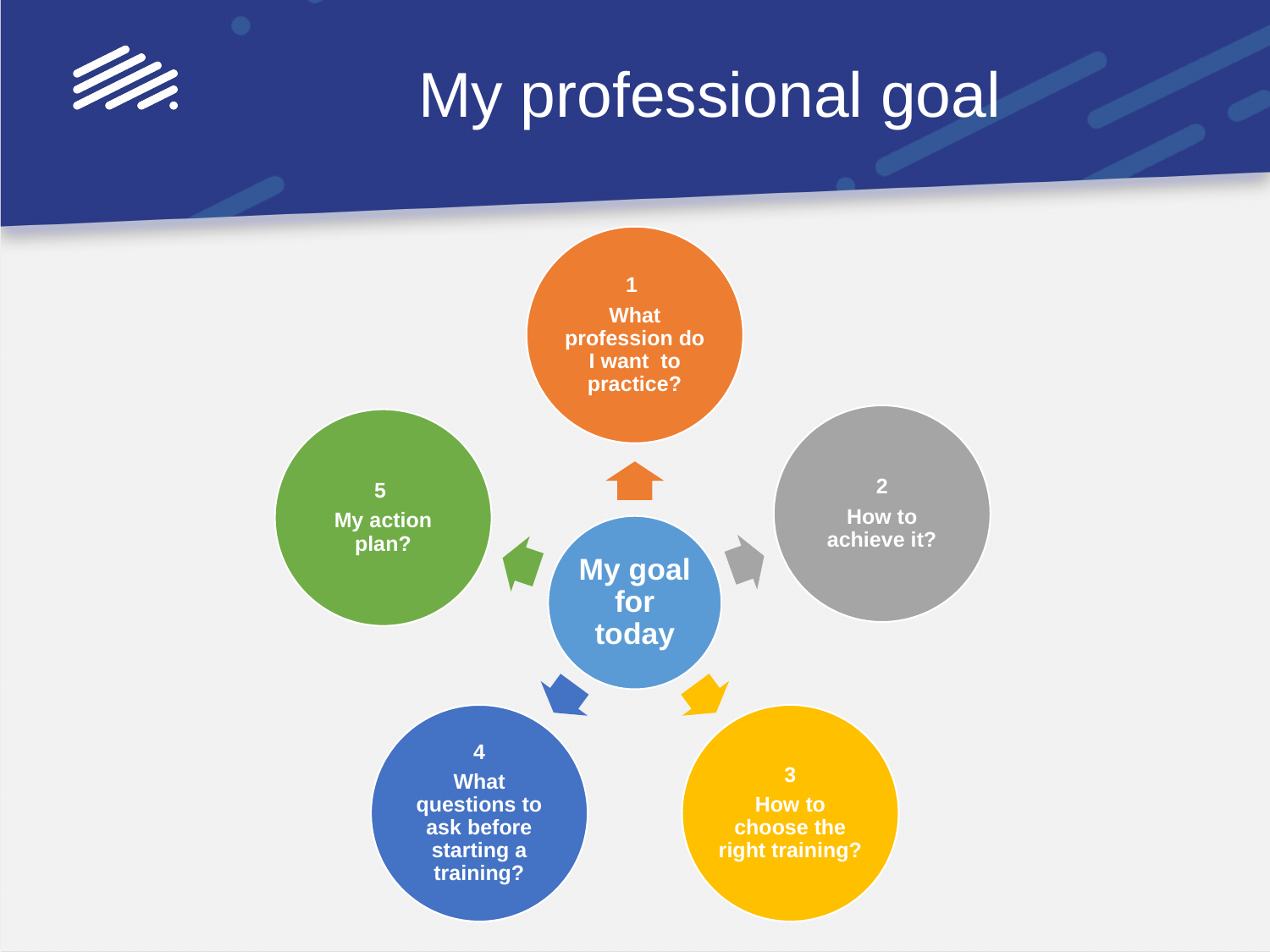

# My professional goal
My goal for today

1
What profession do I want  to practice?

2
How to achieve it?

3
How to choose the right training?

4
What questions to ask before starting a training?

5
My action plan?